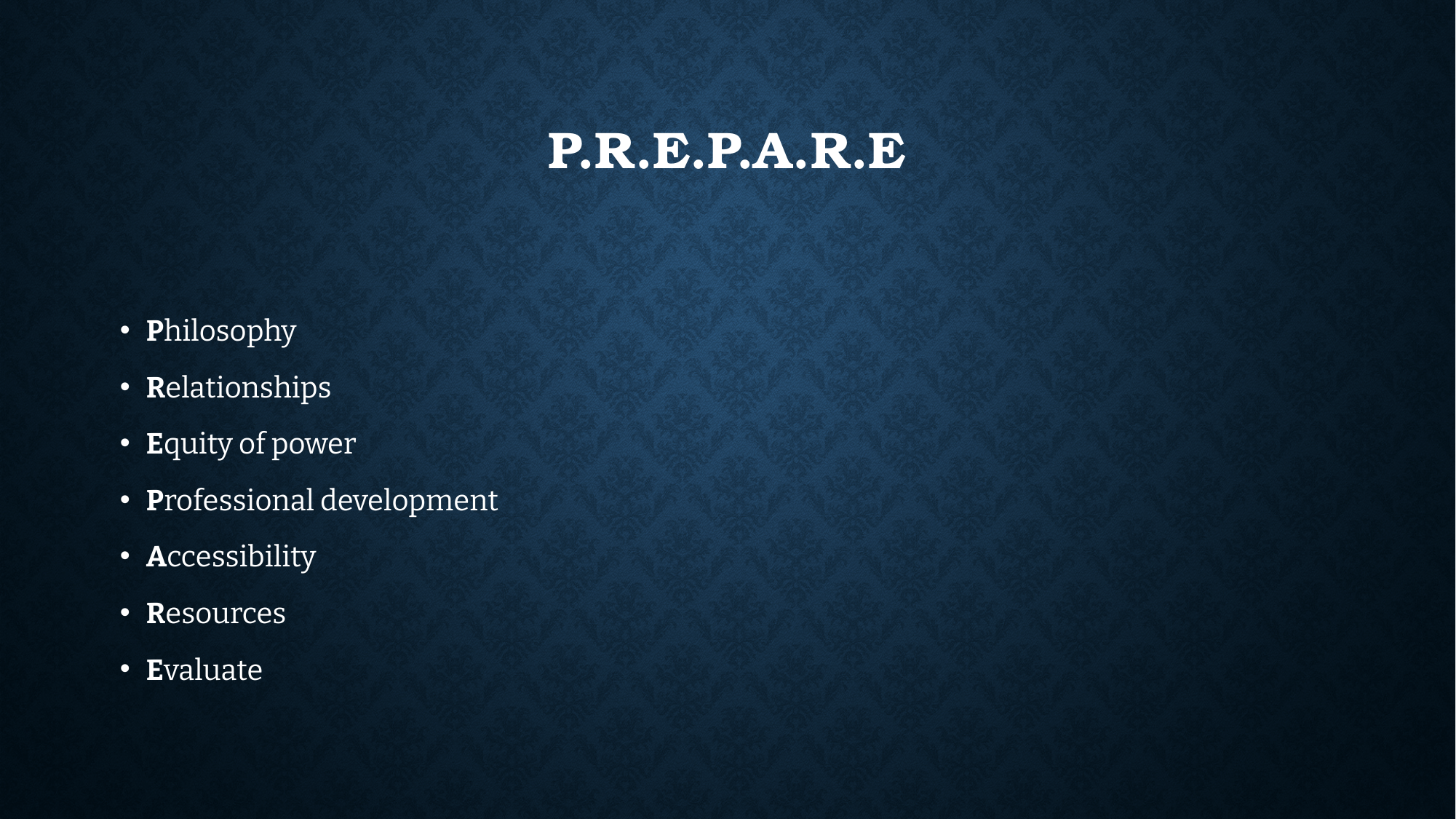

# P.R.E.P.A.R.E

Philosophy
Relationships
Equity of power
Professional development
Accessibility
Resources
Evaluate